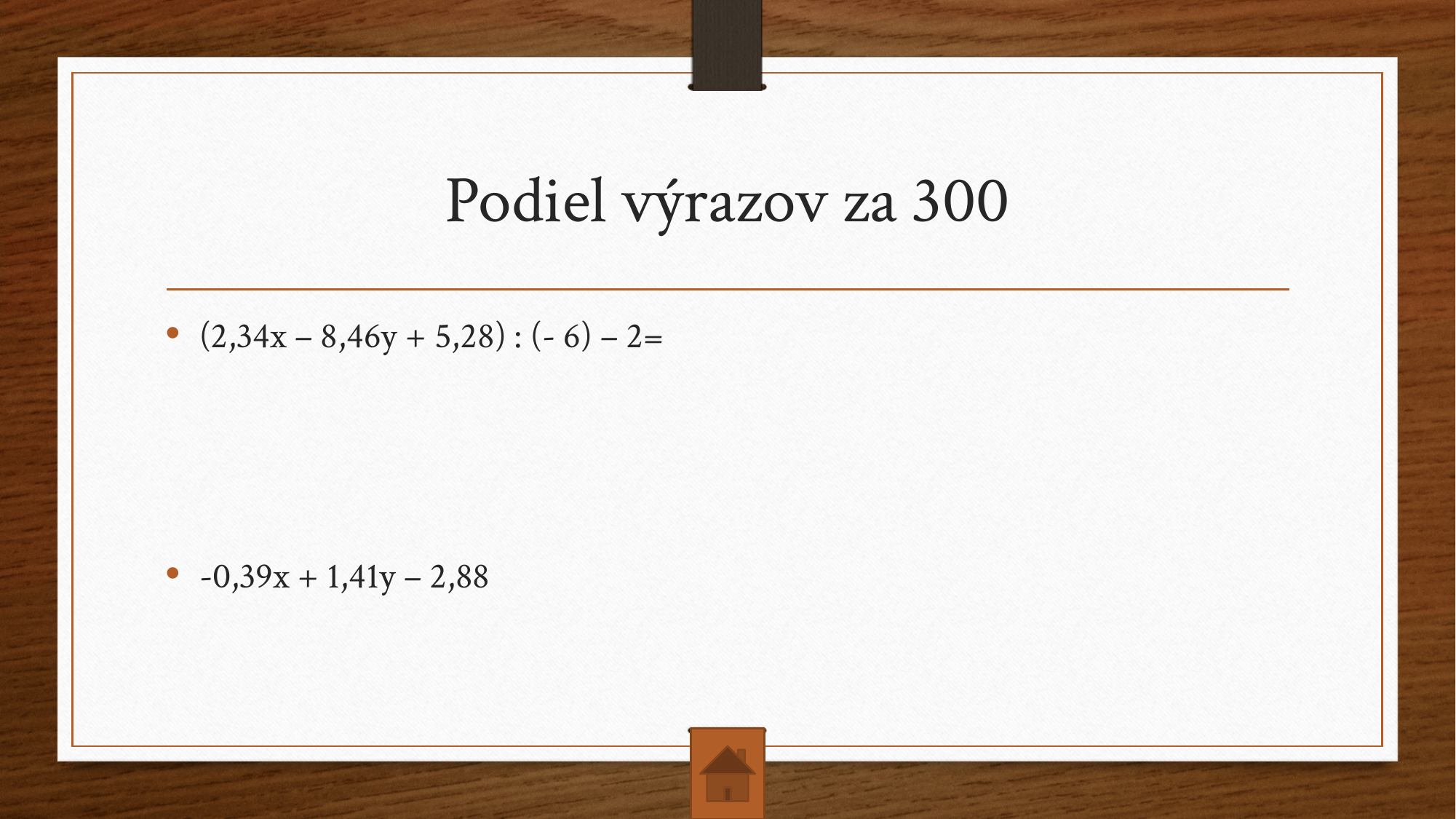

# Podiel výrazov za 300
(2,34x – 8,46y + 5,28) : (- 6) – 2=

-0,39x + 1,41y – 2,88